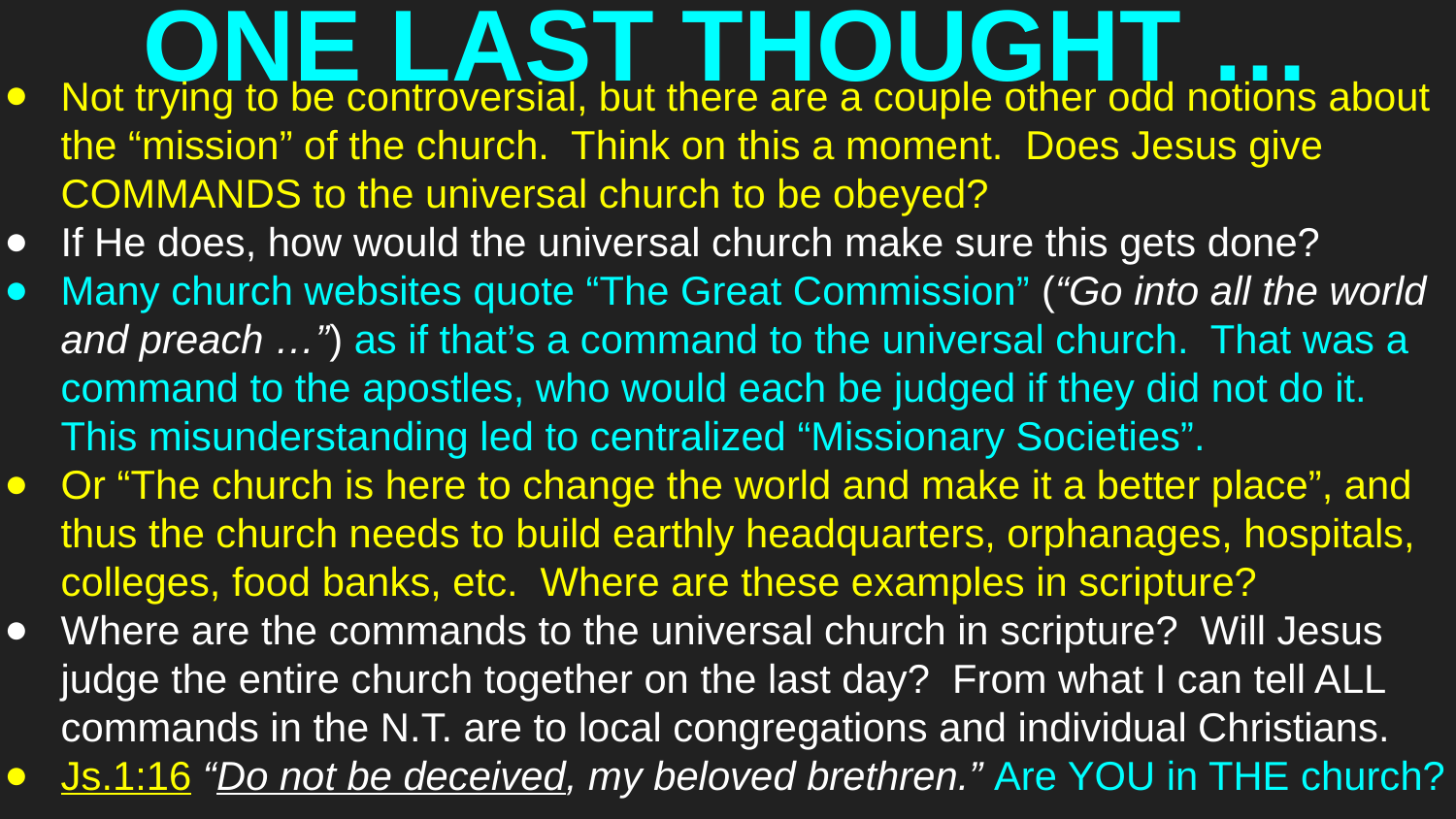

# ONE LAST THOUGHT …
Not trying to be controversial, but there are a couple other odd notions about the “mission” of the church.  Think on this a moment.  Does Jesus give COMMANDS to the universal church to be obeyed?
If He does, how would the universal church make sure this gets done?
Many church websites quote “The Great Commission” (“Go into all the world and preach …”) as if that’s a command to the universal church.  That was a command to the apostles, who would each be judged if they did not do it.  This misunderstanding led to centralized “Missionary Societies”.
Or “The church is here to change the world and make it a better place”, and thus the church needs to build earthly headquarters, orphanages, hospitals, colleges, food banks, etc.  Where are these examples in scripture?
Where are the commands to the universal church in scripture?  Will Jesus judge the entire church together on the last day?  From what I can tell ALL commands in the N.T. are to local congregations and individual Christians.
Js.1:16 “Do not be deceived, my beloved brethren.” Are YOU in THE church?